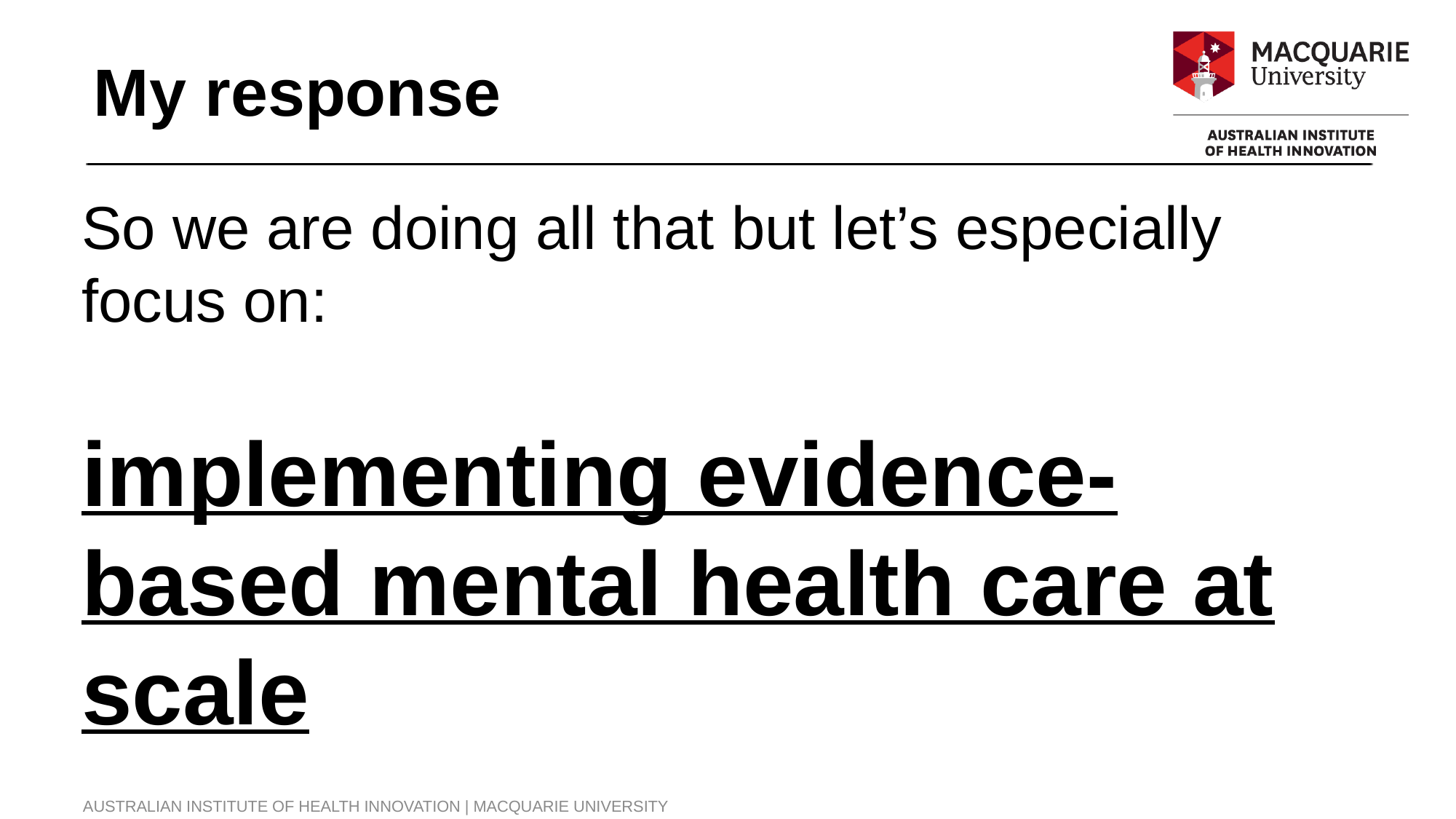

My response
So we are doing all that but let’s especially focus on:
implementing evidence-based mental health care at scale
AUSTRALIAN INSTITUTE OF HEALTH INNOVATION | MACQUARIE UNIVERSITY